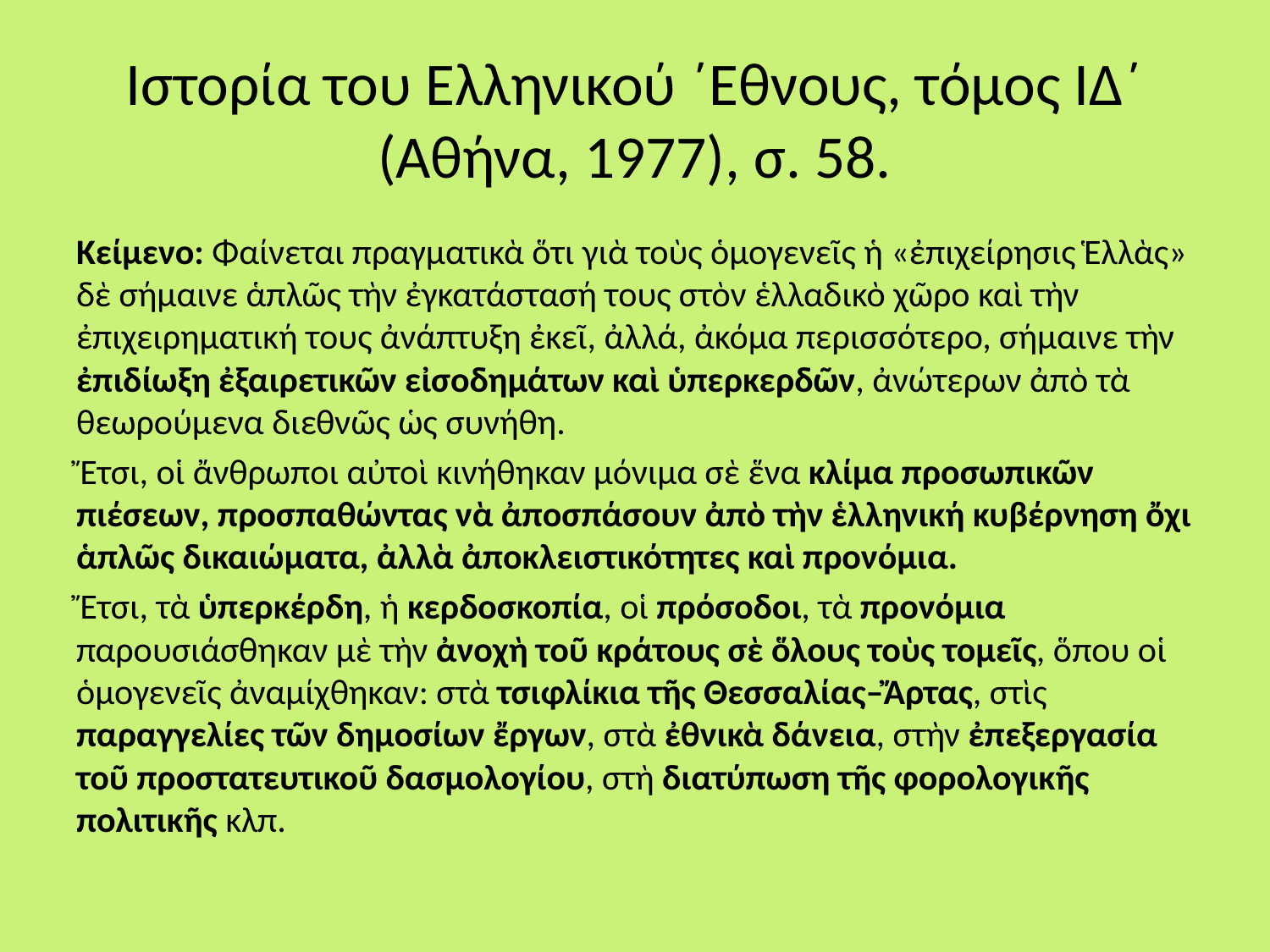

# Ιστορία του Ελληνικού ΄Εθνους, τόμος ΙΔ΄ (Αθήνα, 1977), σ. 58.
Κείμενο: Φαίνεται πραγματικὰ ὅτι γιὰ τοὺς ὁμογενεῖς ἡ «ἐπιχείρησις Ἑλλὰς» δὲ σήμαινε ἁπλῶς τὴν ἐγκατάστασή τους στὸν ἑλλαδικὸ χῶρο καὶ τὴν ἐπιχειρηματική τους ἀνάπτυξη ἐκεῖ, ἀλλά, ἀκόμα περισσότερο, σήμαινε τὴν ἐπιδίωξη ἐξαιρετικῶν εἰσοδημάτων καὶ ὑπερκερδῶν, ἀνώτερων ἀπὸ τὰ θεωρούμενα διεθνῶς ὡς συνήθη.
Ἔτσι, οἱ ἄνθρωποι αὐτοὶ κινήθηκαν μόνιμα σὲ ἕνα κλίμα προσωπικῶν πιέσεων, προσπαθώντας νὰ ἀποσπάσουν ἀπὸ τὴν ἑλληνική κυβέρνηση ὄχι ἁπλῶς δικαιώματα, ἀλλὰ ἀποκλειστικότητες καὶ προνόμια.
Ἔτσι, τὰ ὑπερκέρδη, ἡ κερδοσκοπία, οἱ πρόσοδοι, τὰ προνόμια παρουσιάσθηκαν μὲ τὴν ἀνοχὴ τοῦ κράτους σὲ ὅλους τοὺς τομεῖς, ὅπου οἱ ὁμογενεῖς ἀναμίχθηκαν: στὰ τσιφλίκια τῆς Θεσσαλίας–Ἄρτας, στὶς παραγγελίες τῶν δημοσίων ἔργων, στὰ ἐθνικὰ δάνεια, στὴν ἐπεξεργασία τοῦ προστατευτικοῦ δασμολογίου, στὴ διατύπωση τῆς φορολογικῆς πολιτικῆς κλπ.